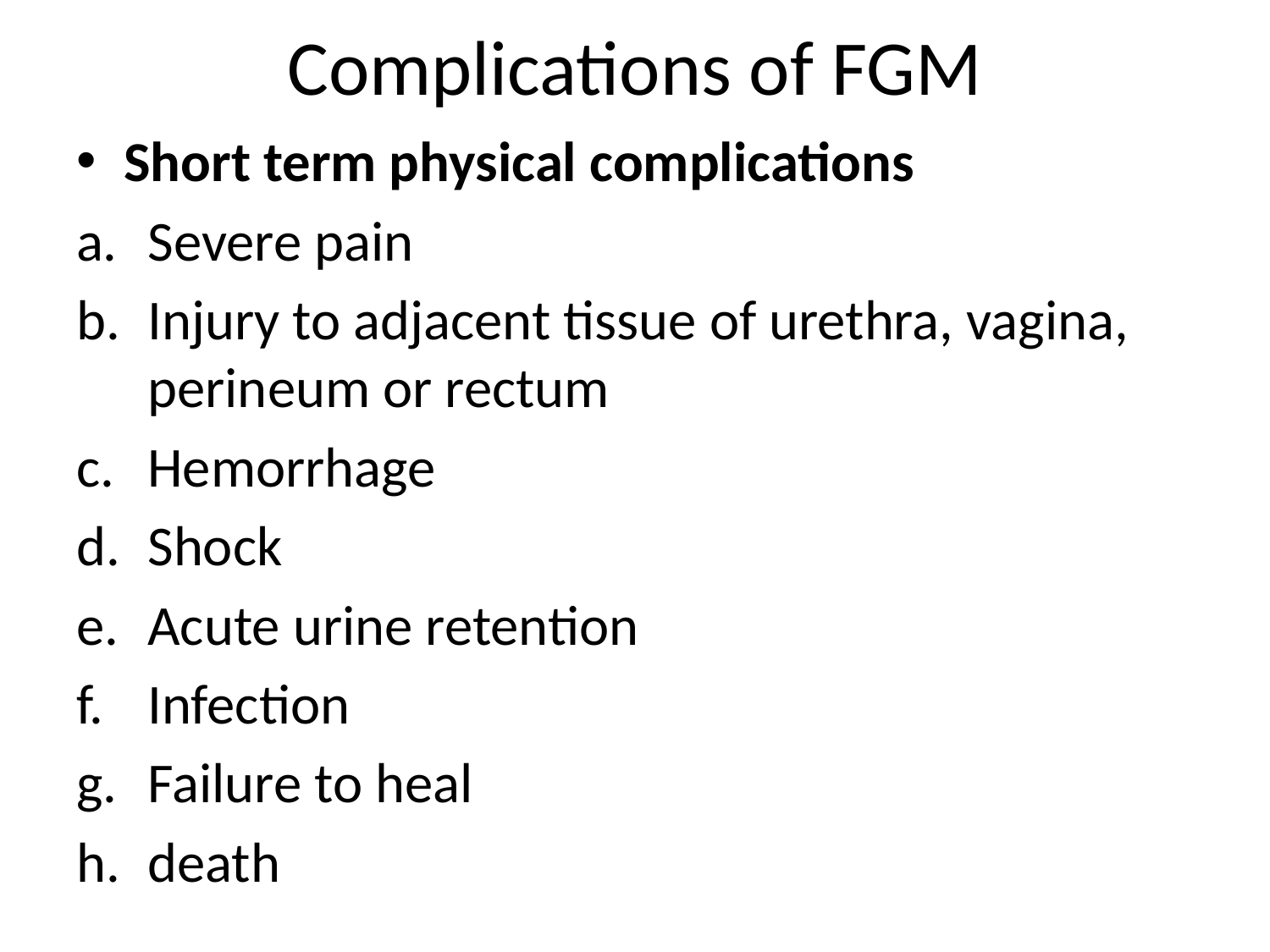

# Complications of FGM
Short term physical complications
Severe pain
Injury to adjacent tissue of urethra, vagina, perineum or rectum
Hemorrhage
Shock
Acute urine retention
Infection
Failure to heal
death